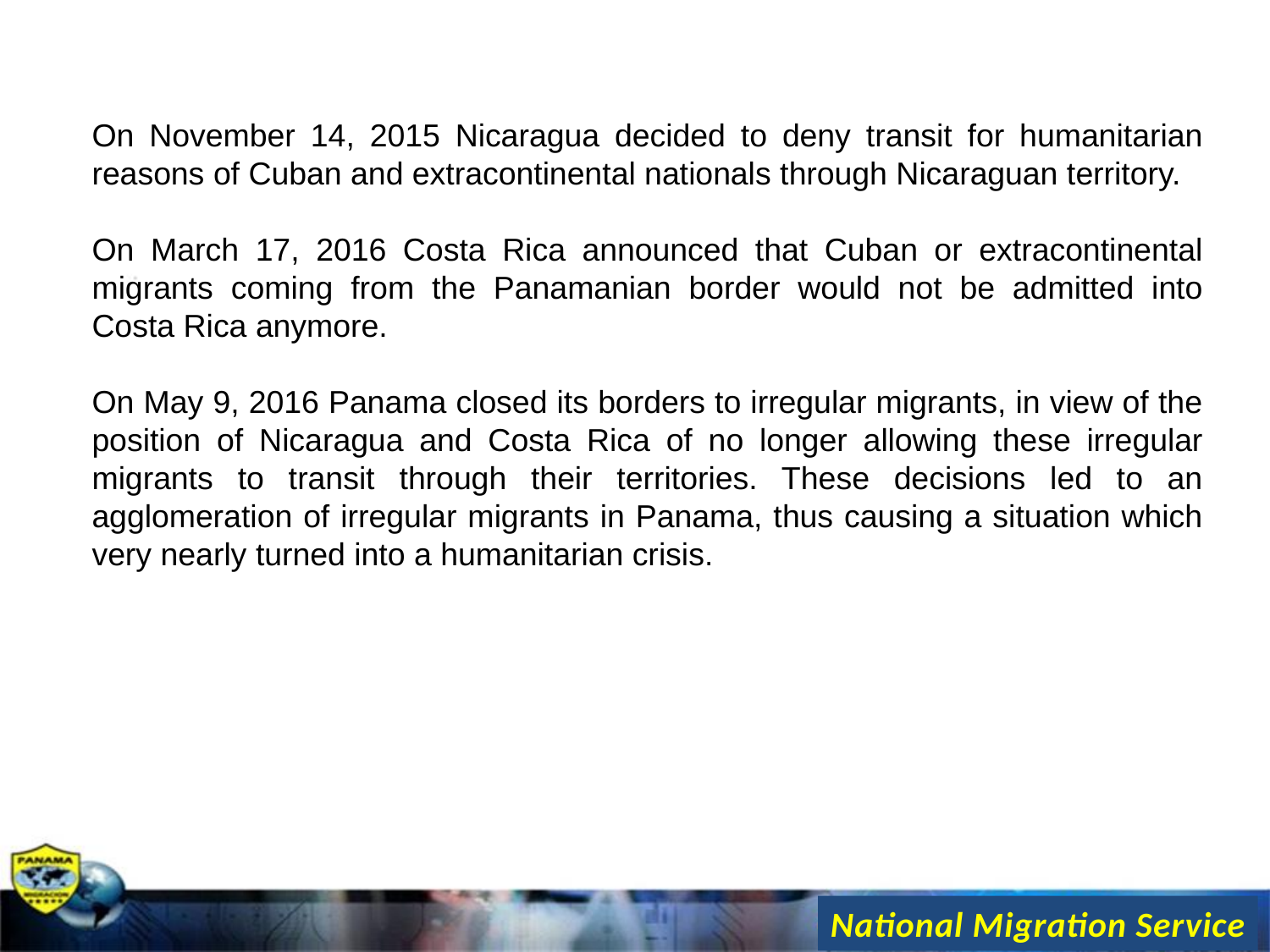

On November 14, 2015 Nicaragua decided to deny transit for humanitarian reasons of Cuban and extracontinental nationals through Nicaraguan territory.

On March 17, 2016 Costa Rica announced that Cuban or extracontinental migrants coming from the Panamanian border would not be admitted into Costa Rica anymore.

On May 9, 2016 Panama closed its borders to irregular migrants, in view of the position of Nicaragua and Costa Rica of no longer allowing these irregular migrants to transit through their territories. These decisions led to an agglomeration of irregular migrants in Panama, thus causing a situation which very nearly turned into a humanitarian crisis.

National Migration Service